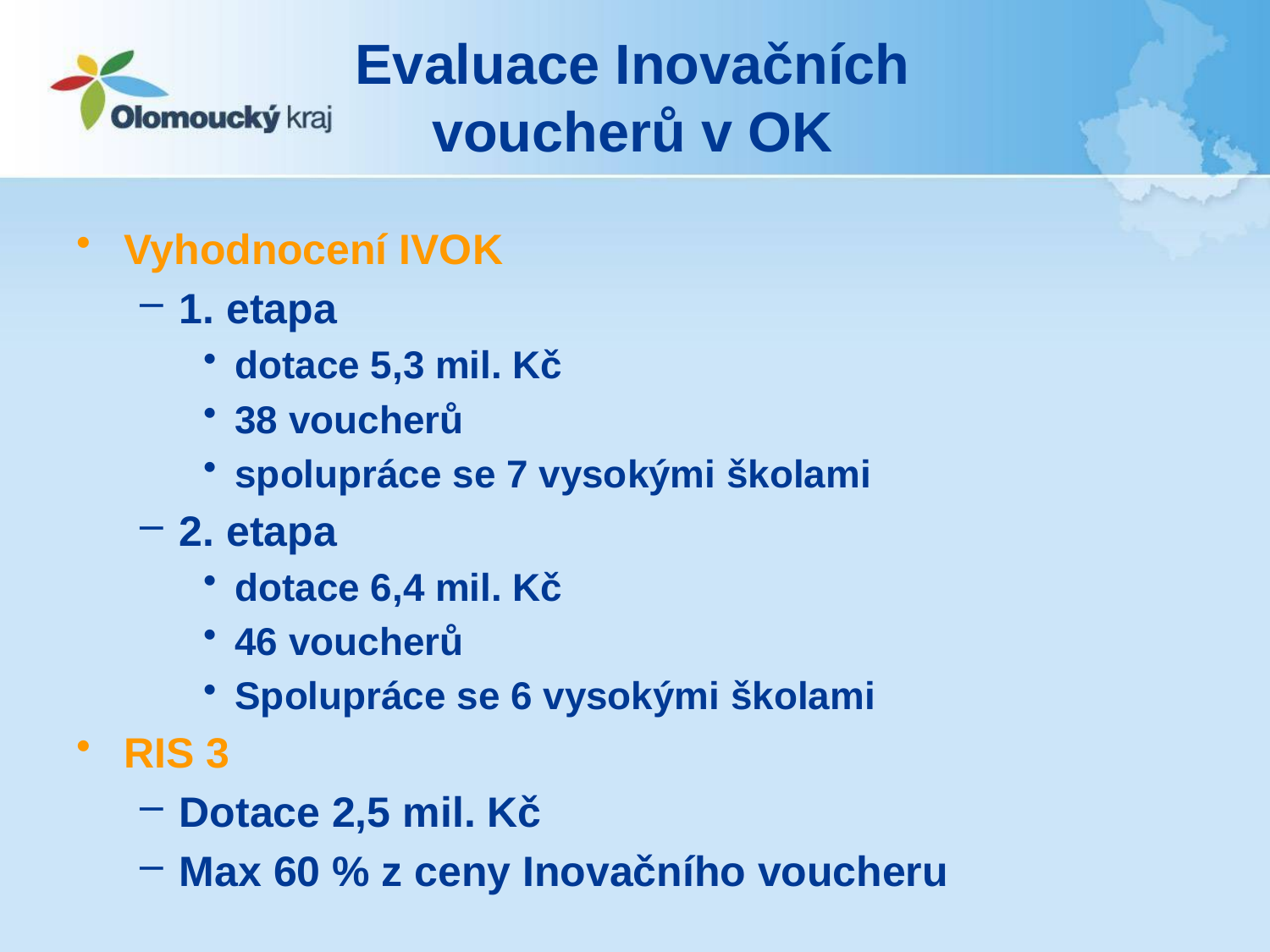

# Evaluace Inovačních voucherů v OK
Vyhodnocení IVOK
1. etapa
dotace 5,3 mil. Kč
38 voucherů
spolupráce se 7 vysokými školami
2. etapa
dotace 6,4 mil. Kč
46 voucherů
Spolupráce se 6 vysokými školami
RIS 3
Dotace 2,5 mil. Kč
Max 60 % z ceny Inovačního voucheru